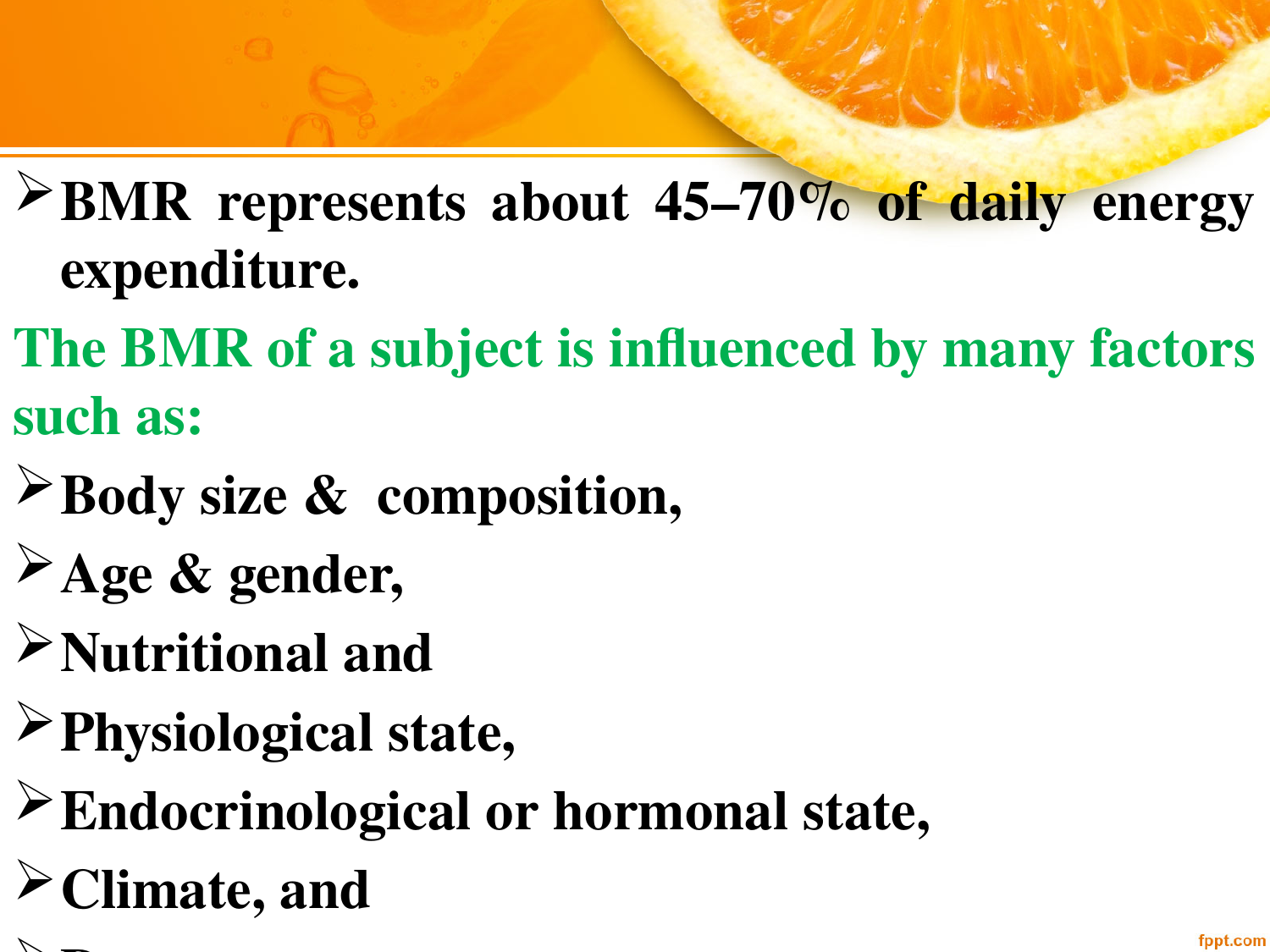

BMR represents about 45–70% of daily energy expenditure.
The BMR of a subject is influenced by many factors such as:
Body size &  composition,
Age & gender,
Nutritional and
Physiological state,
Endocrinological or hormonal state,
Climate, and
Drugs.